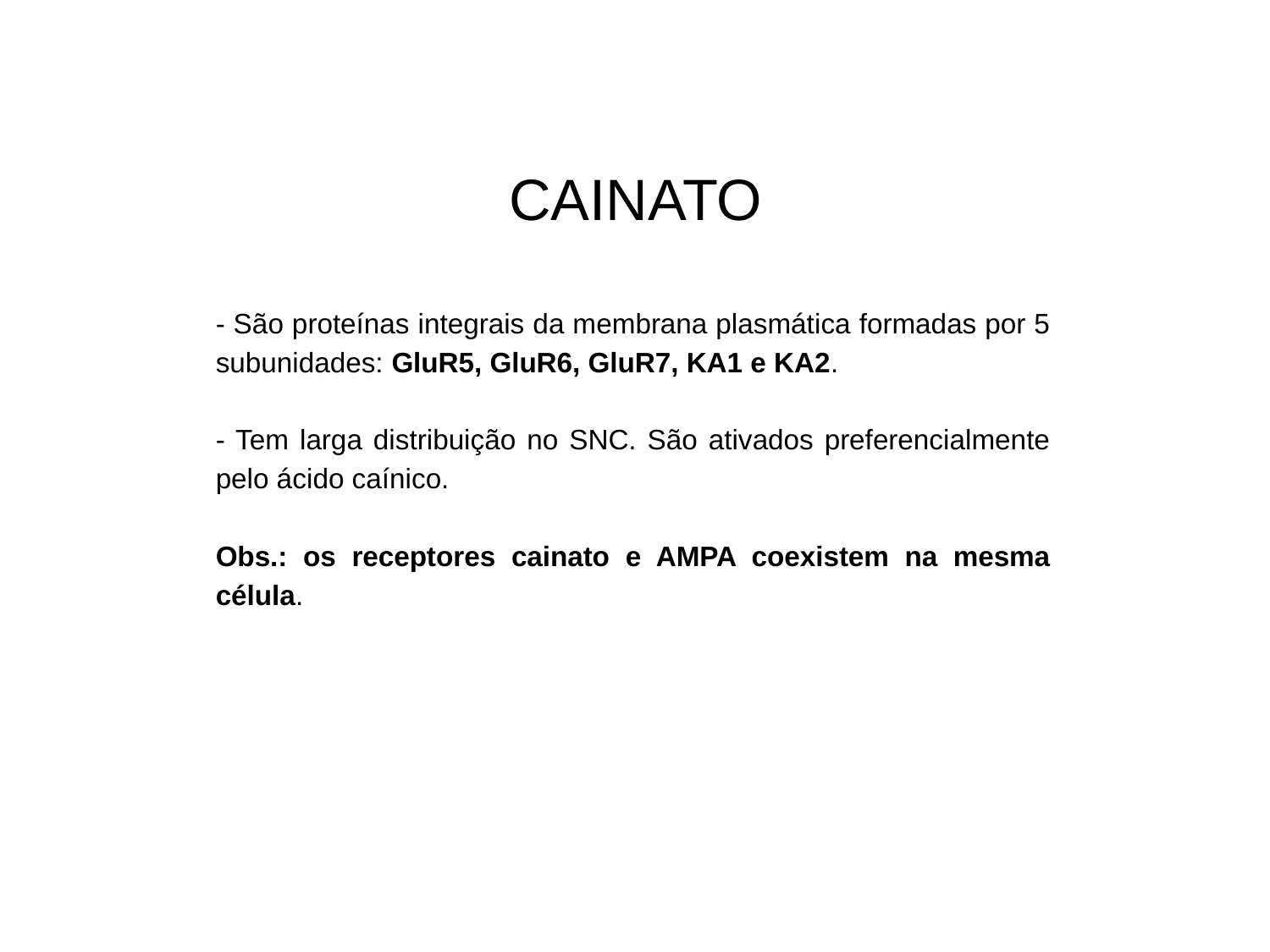

# CAINATO
- São proteínas integrais da membrana plasmática formadas por 5 subunidades: GluR5, GluR6, GluR7, KA1 e KA2.

- Tem larga distribuição no SNC. São ativados preferencialmente pelo ácido caínico.

Obs.: os receptores cainato e AMPA coexistem na mesma célula.